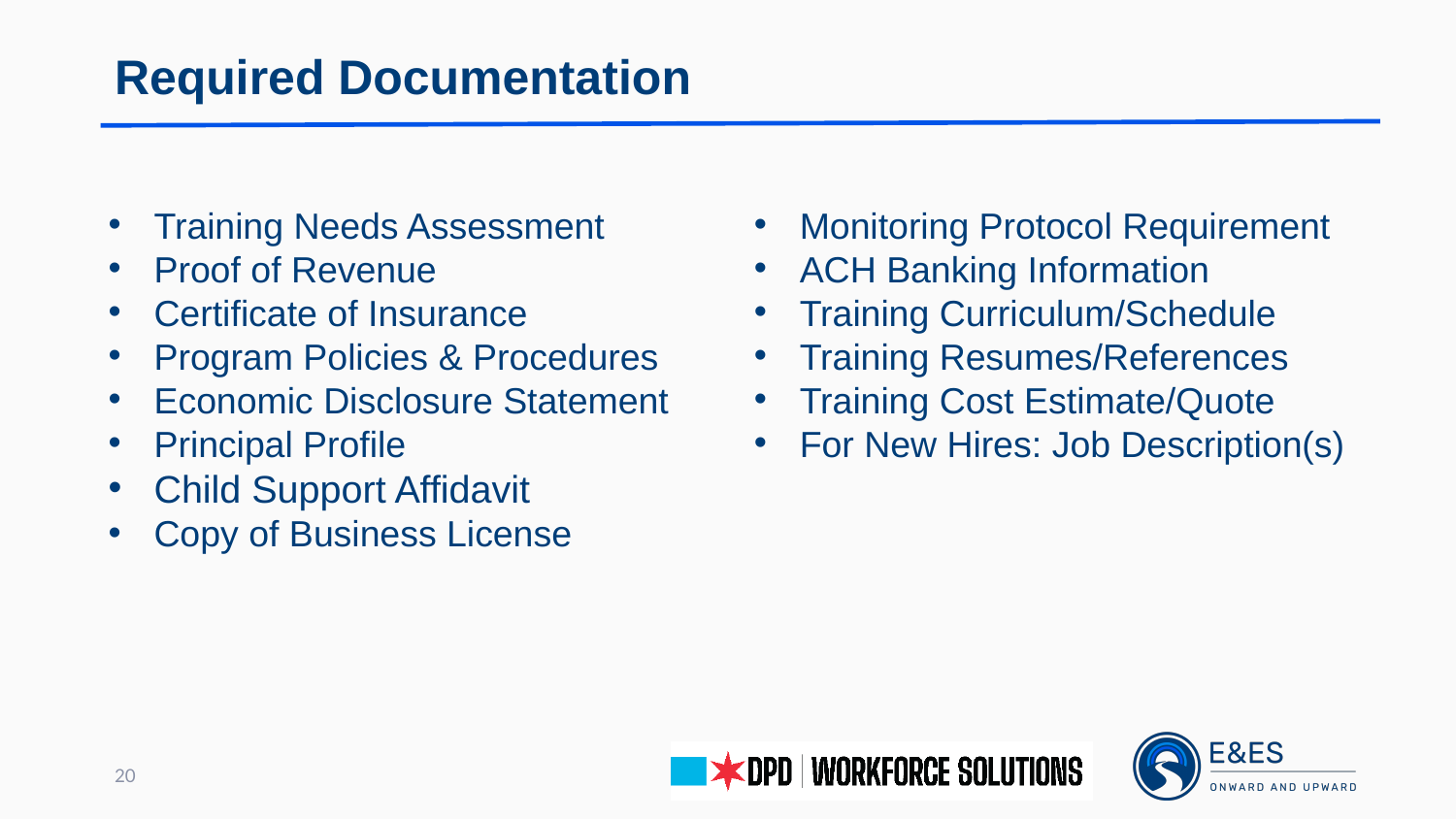

Required Documentation
Monitoring Protocol Requirement
ACH Banking Information
Training Curriculum/Schedule
Training Resumes/References
Training Cost Estimate/Quote
For New Hires: Job Description(s)
Training Needs Assessment
Proof of Revenue
Certificate of Insurance
Program Policies & Procedures
Economic Disclosure Statement
Principal Profile
Child Support Affidavit
Copy of Business License

20